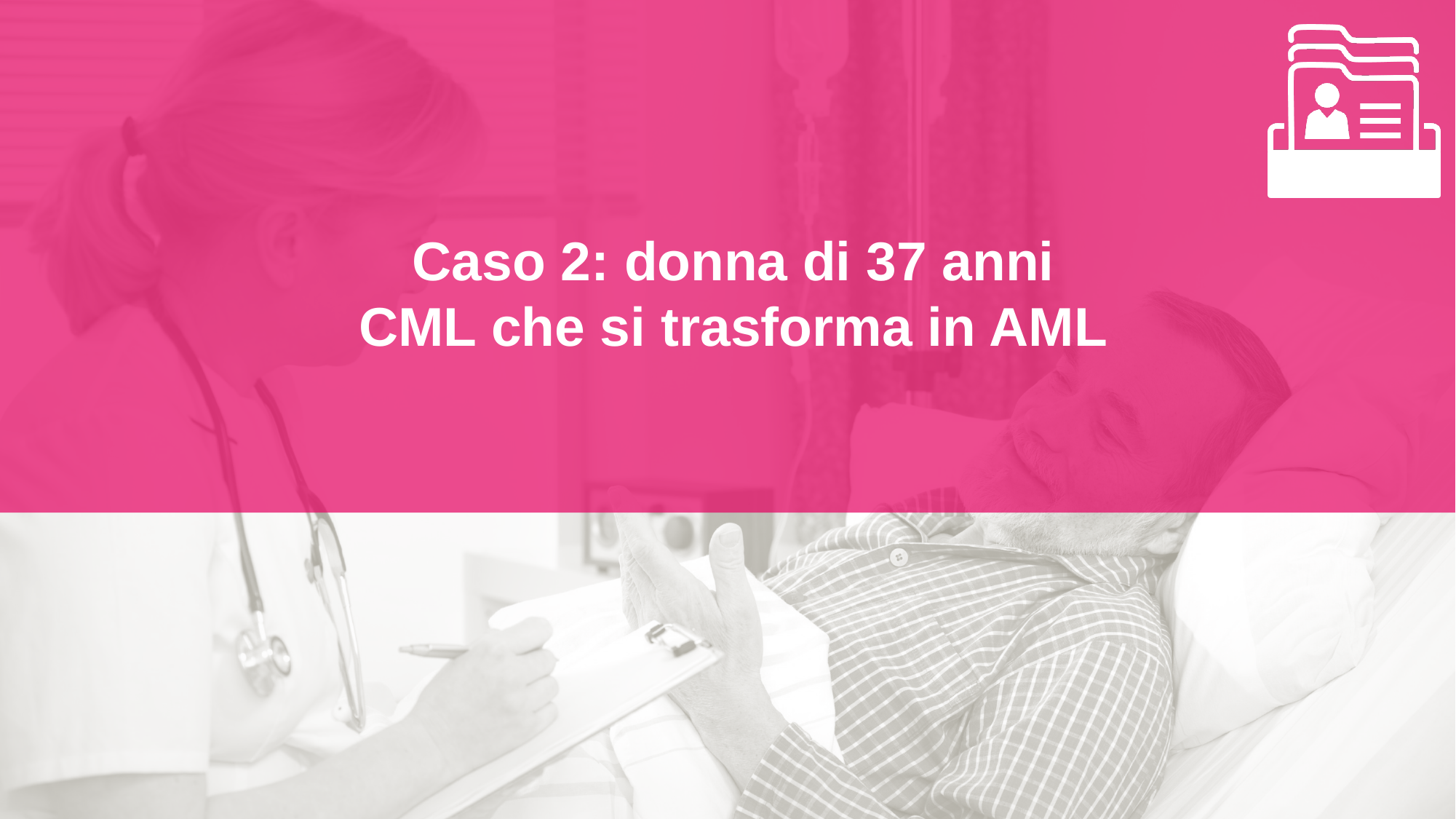

# Caso 2: donna di 37 anni CML che si trasforma in AML